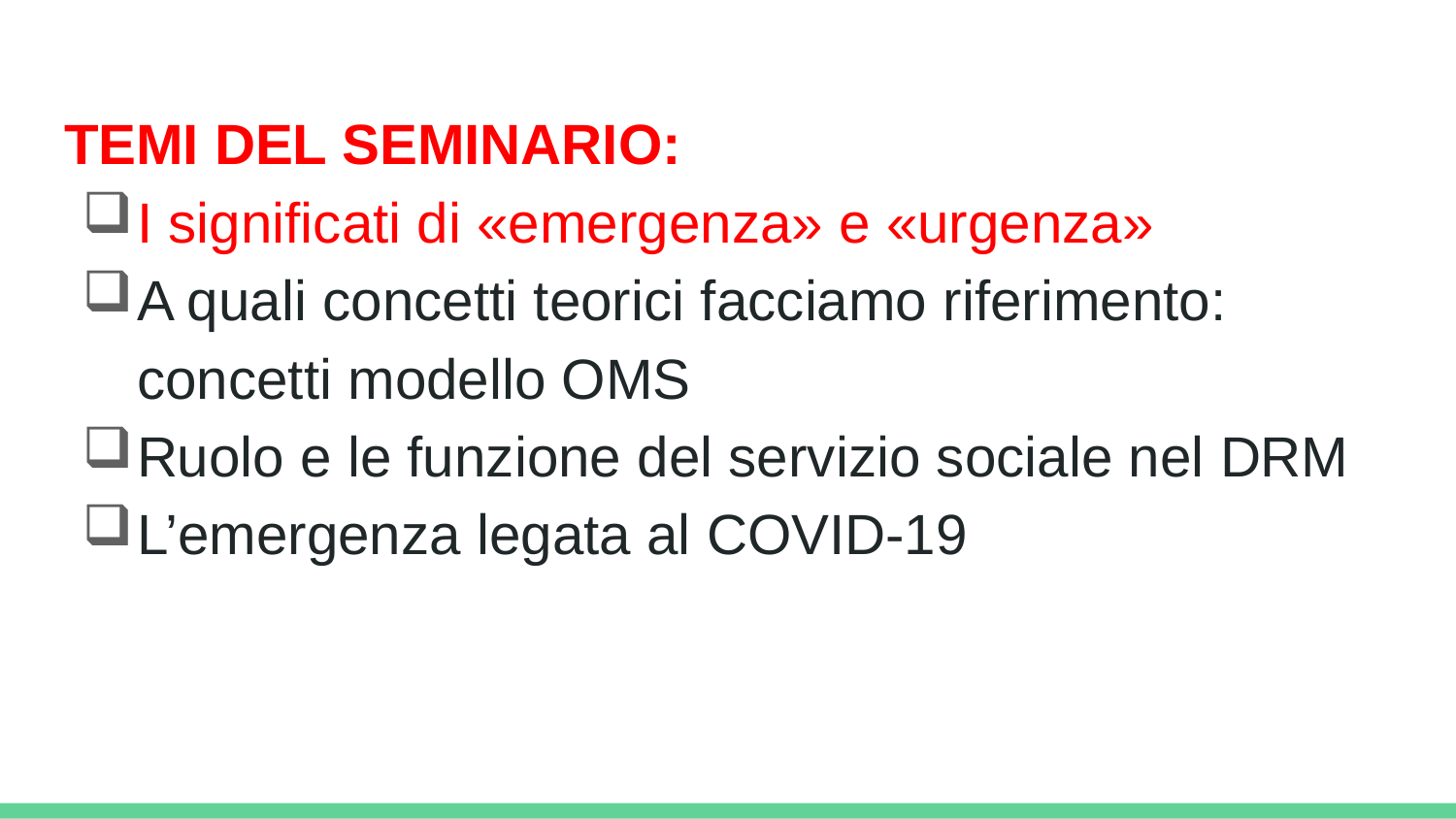

TEMI DEL SEMINARIO:
I significati di «emergenza» e «urgenza»
A quali concetti teorici facciamo riferimento: concetti modello OMS
Ruolo e le funzione del servizio sociale nel DRM
L’emergenza legata al COVID-19